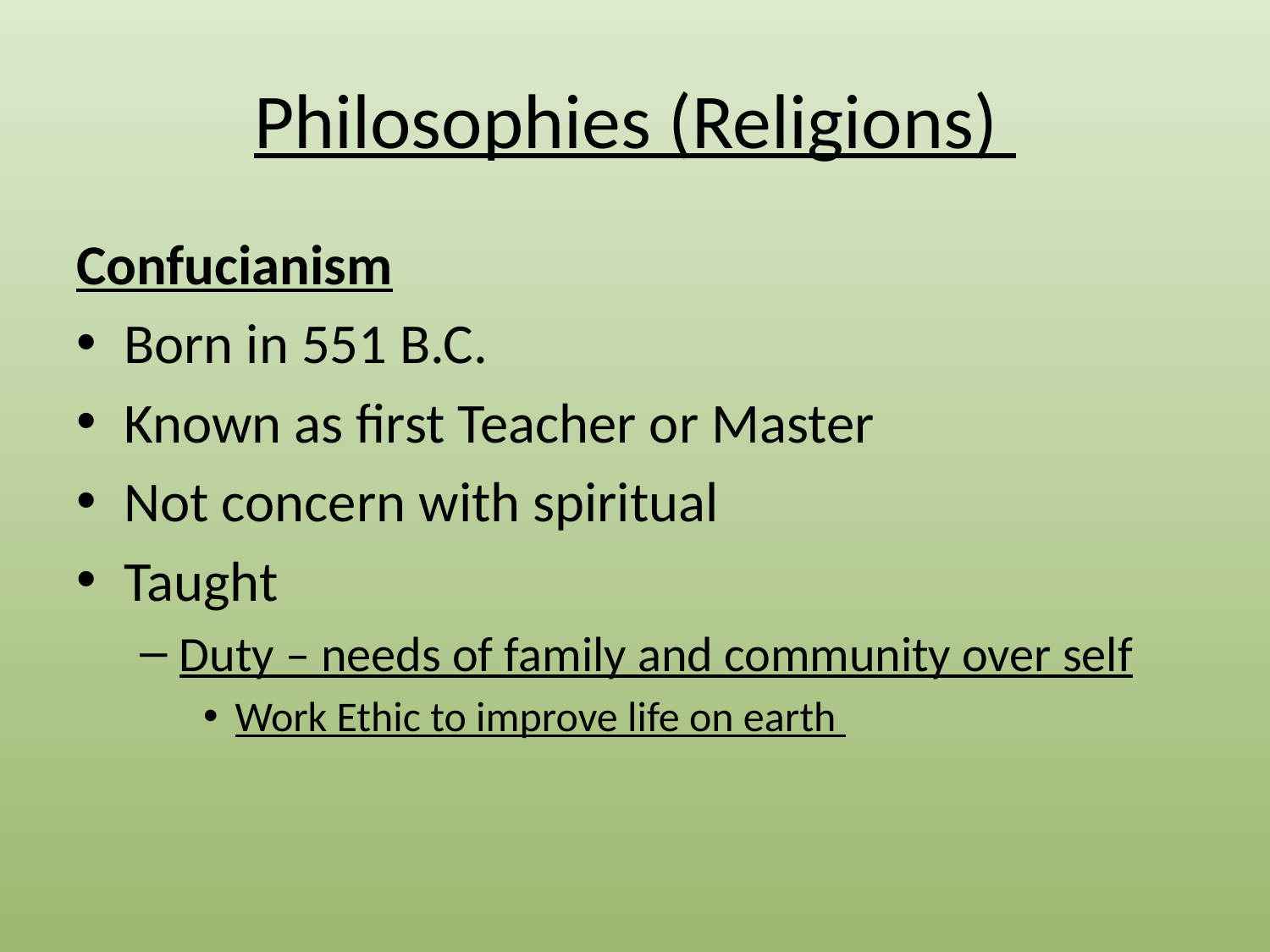

# Philosophies (Religions)
Confucianism
Born in 551 B.C.
Known as first Teacher or Master
Not concern with spiritual
Taught
Duty – needs of family and community over self
Work Ethic to improve life on earth